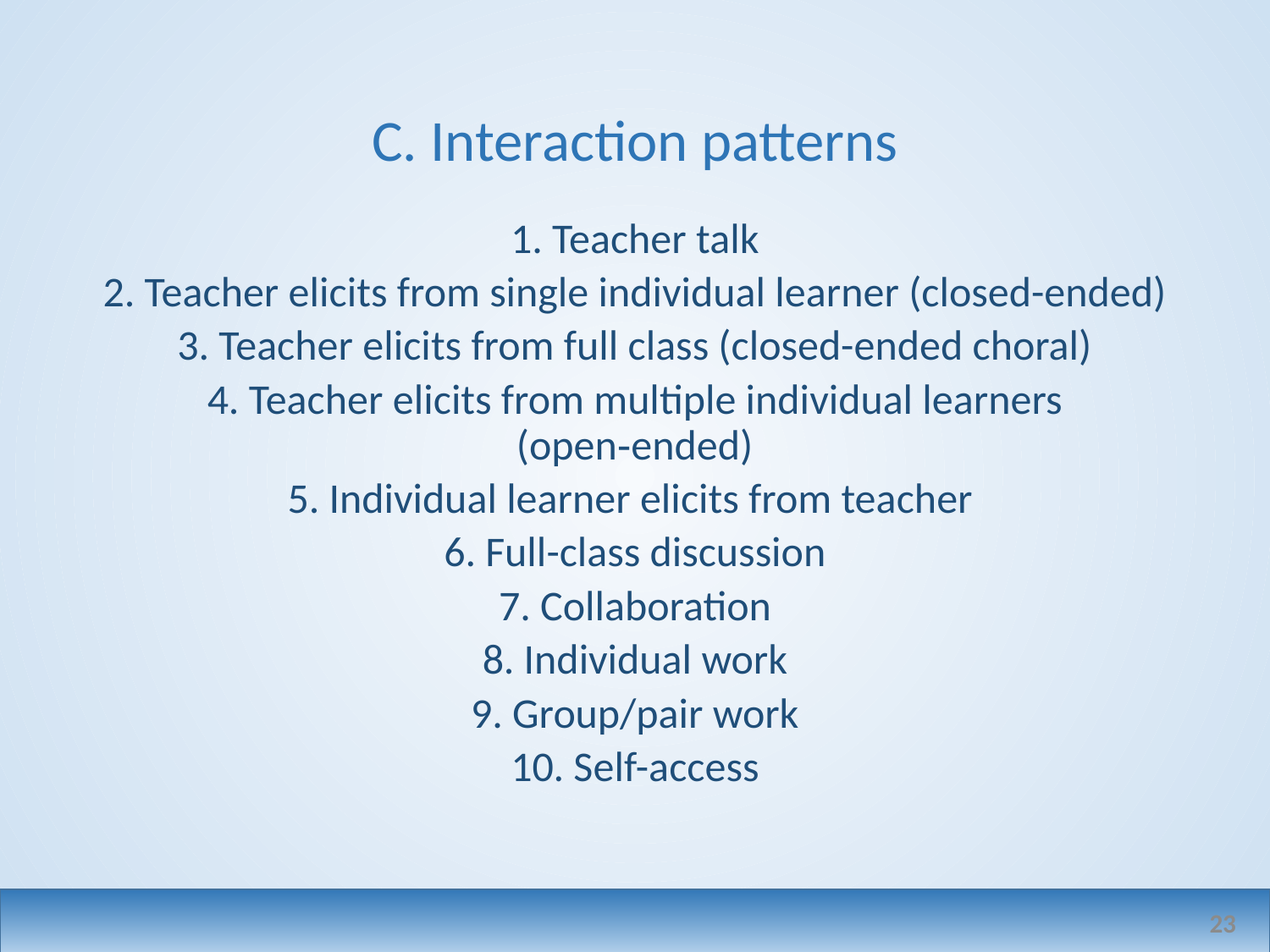

# C. Interaction patterns
1. Teacher talk
2. Teacher elicits from single individual learner (closed-ended)
3. Teacher elicits from full class (closed-ended choral)
4. Teacher elicits from multiple individual learners (open‑ended)
5. Individual learner elicits from teacher
6. Full-class discussion
7. Collaboration
8. Individual work
9. Group/pair work
10. Self-access

23